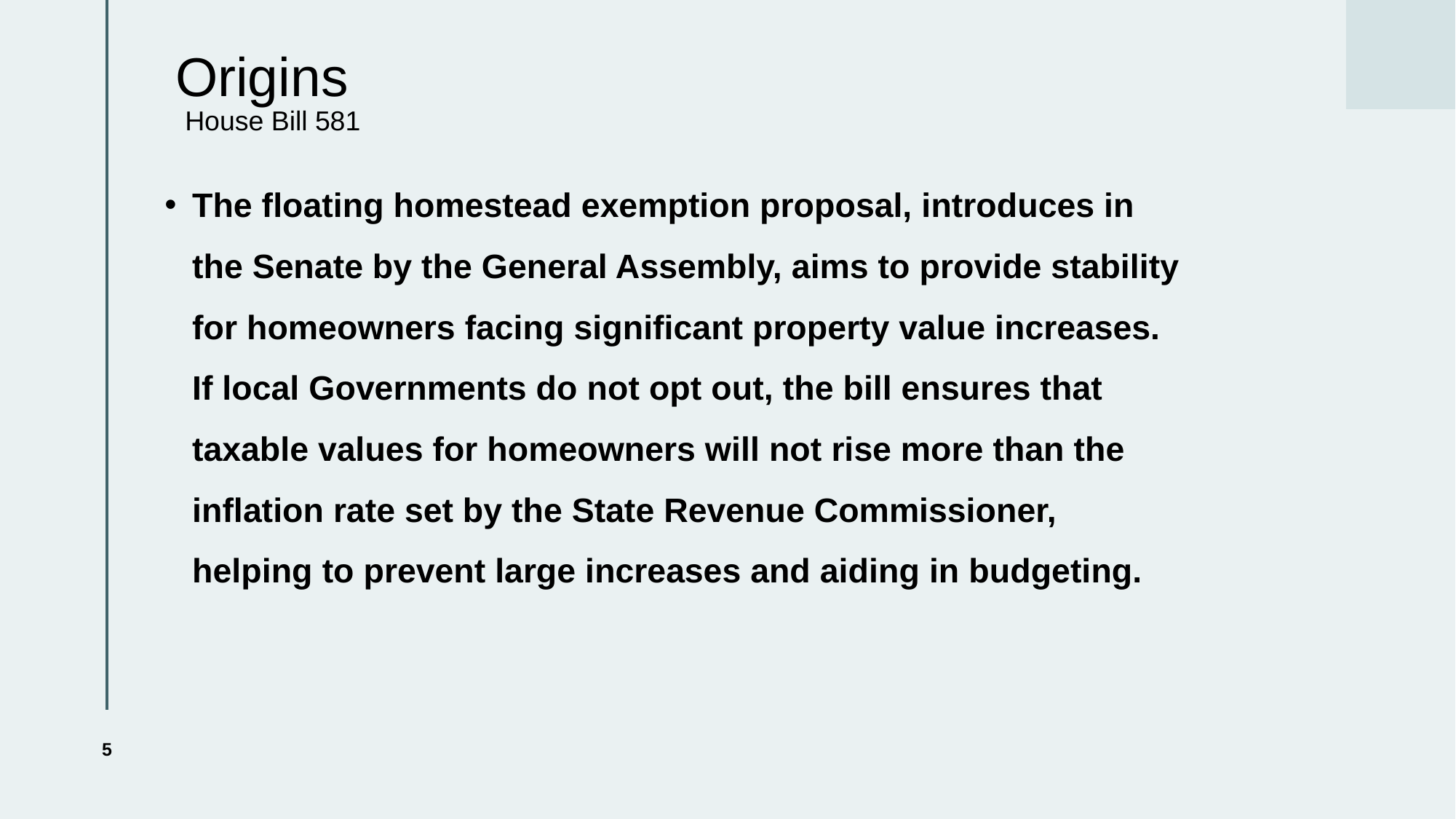

# Origins
House Bill 581
The floating homestead exemption proposal, introduces in the Senate by the General Assembly, aims to provide stability for homeowners facing significant property value increases. If local Governments do not opt out, the bill ensures that taxable values for homeowners will not rise more than the inflation rate set by the State Revenue Commissioner, helping to prevent large increases and aiding in budgeting.

5